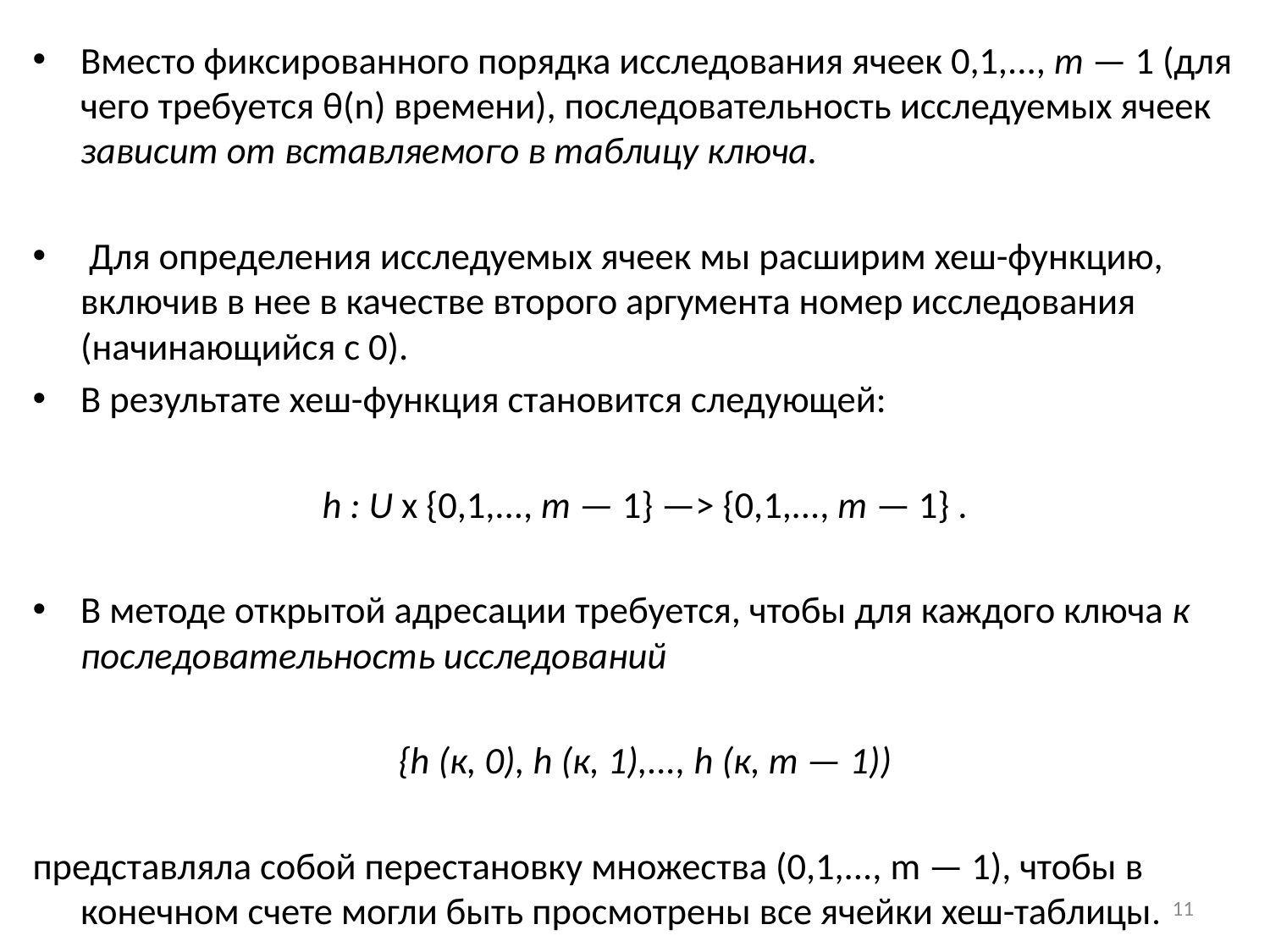

Вместо фиксированного порядка исследования ячеек 0,1,..., т — 1 (для чего требуется θ(n) времени), последовательность исследуемых ячеек зависит от вставляемого в таблицу ключа.

 Для определения исследуемых ячеек мы расширим хеш-функцию, включив в нее в качестве второго аргумента номер исследования (начинающийся с 0).
В результате хеш-функция становится следующей:

h : U х {0,1,..., т — 1} —> {0,1,..., т — 1} .

В методе открытой адресации требуется, чтобы для каждого ключа к последовательность исследований

{h (к, 0), h (к, 1),..., h (к, т — 1))

представляла собой перестановку множества (0,1,..., m — 1), чтобы в конечном счете могли быть просмотрены все ячейки хеш-таблицы.
11